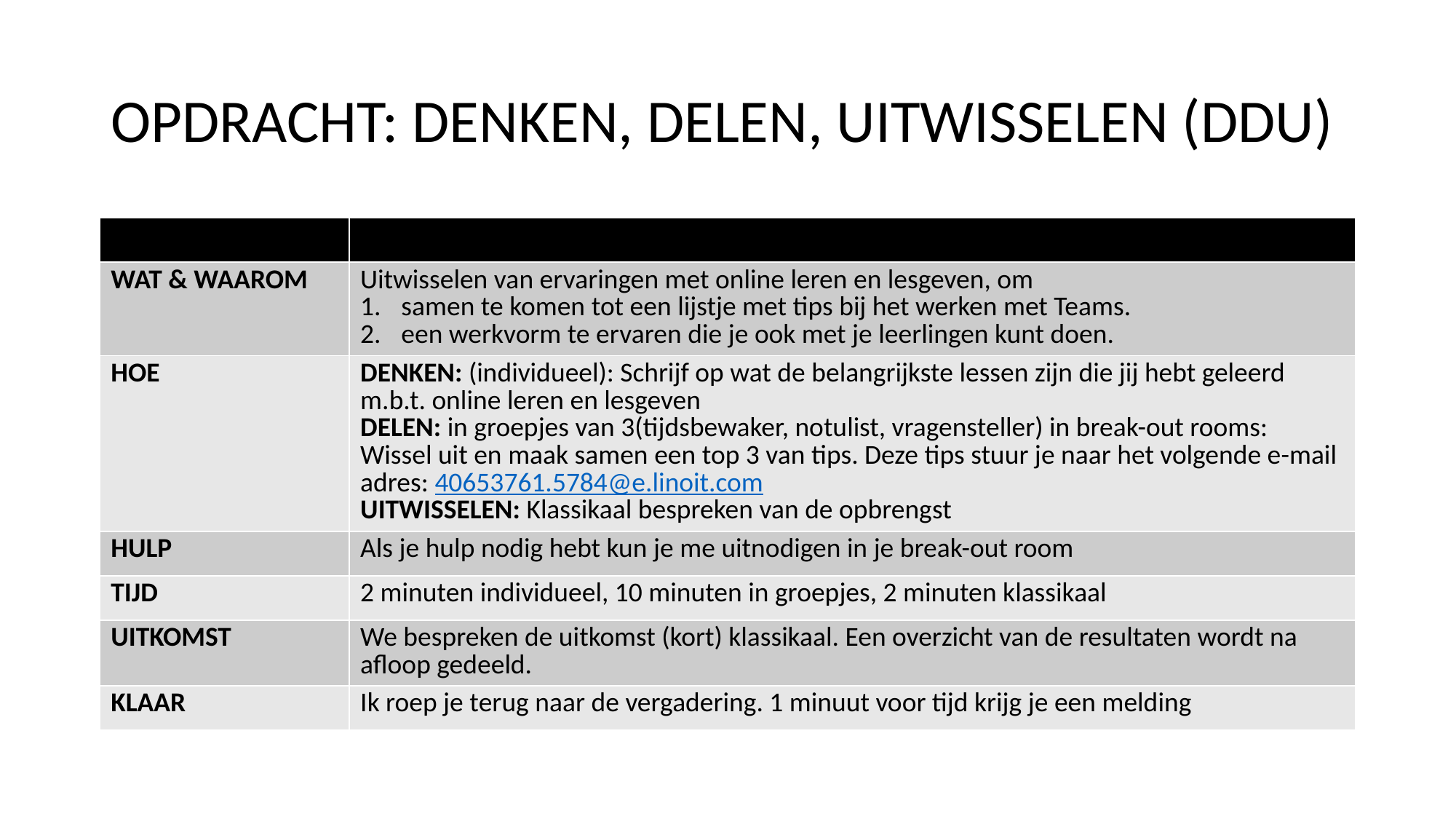

# OPDRACHT: DENKEN, DELEN, UITWISSELEN (DDU)
|  |  |
| --- | --- |
| WAT & WAAROM | Uitwisselen van ervaringen met online leren en lesgeven, om samen te komen tot een lijstje met tips bij het werken met Teams. een werkvorm te ervaren die je ook met je leerlingen kunt doen. |
| HOE | DENKEN: (individueel): Schrijf op wat de belangrijkste lessen zijn die jij hebt geleerd m.b.t. online leren en lesgeven DELEN: in groepjes van 3(tijdsbewaker, notulist, vragensteller) in break-out rooms: Wissel uit en maak samen een top 3 van tips. Deze tips stuur je naar het volgende e-mail adres: 40653761.5784@e.linoit.com UITWISSELEN: Klassikaal bespreken van de opbrengst |
| HULP | Als je hulp nodig hebt kun je me uitnodigen in je break-out room |
| TIJD | 2 minuten individueel, 10 minuten in groepjes, 2 minuten klassikaal |
| UITKOMST | We bespreken de uitkomst (kort) klassikaal. Een overzicht van de resultaten wordt na afloop gedeeld. |
| KLAAR | Ik roep je terug naar de vergadering. 1 minuut voor tijd krijg je een melding |